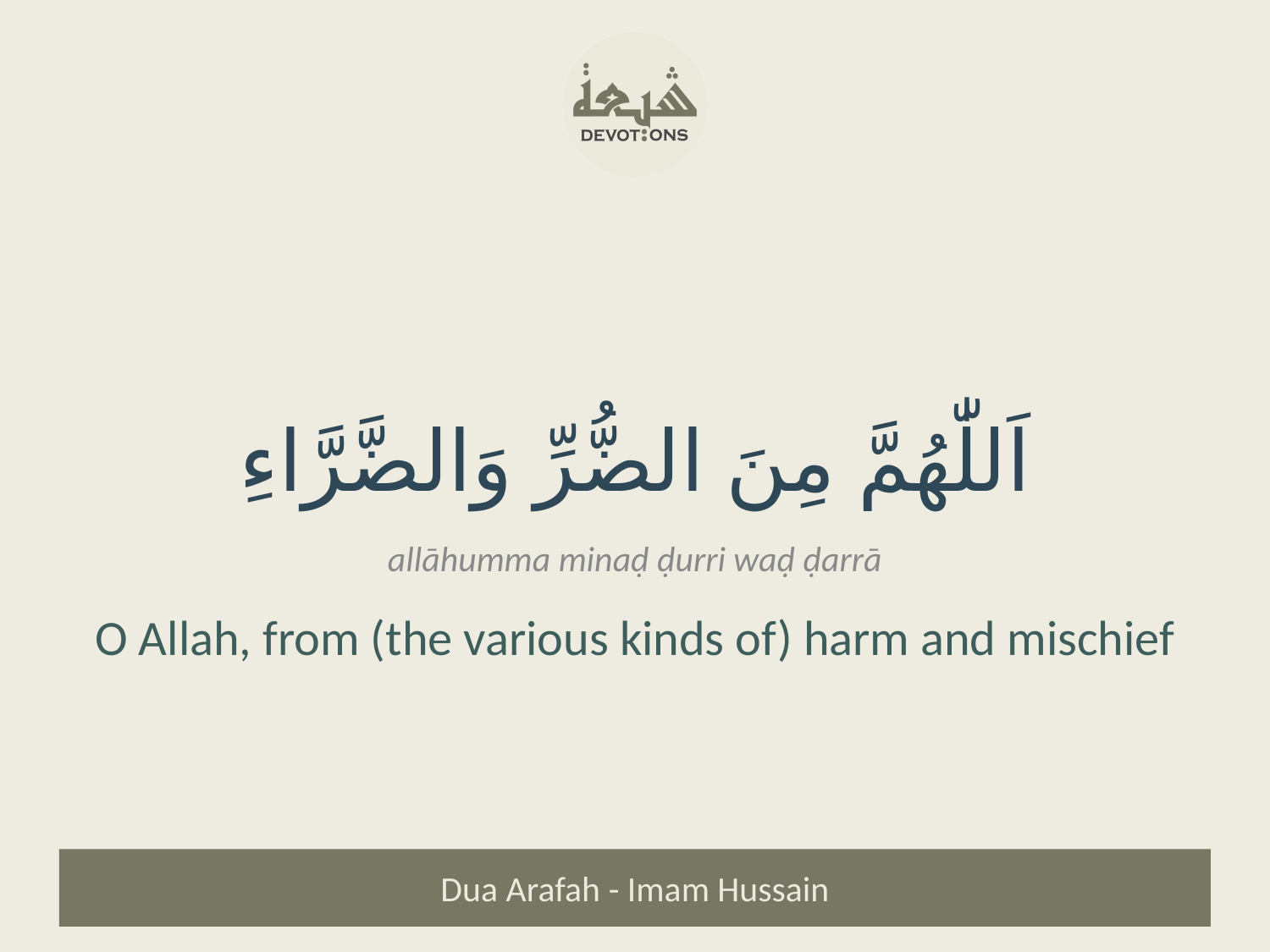

اَللّٰهُمَّ مِنَ الضُّرِّ وَالضَّرَّاءِ
allāhumma minaḍ ḍurri waḍ ḍarrā
O Allah, from (the various kinds of) harm and mischief
Dua Arafah - Imam Hussain